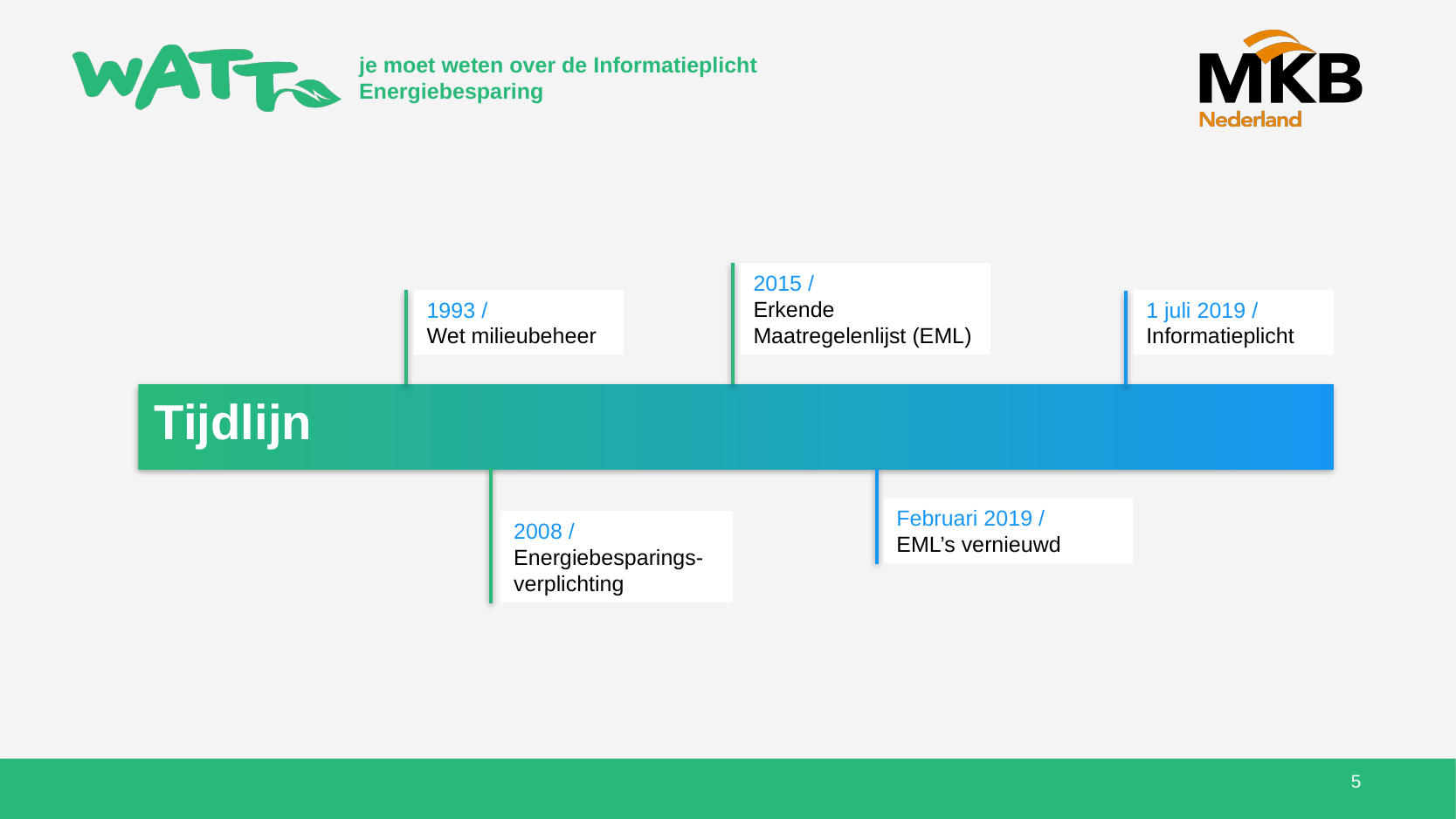

2015 /
Erkende Maatregelenlijst (EML)
1993 /
Wet milieubeheer
1 juli 2019 /
Informatieplicht

# Tijdlijn
Februari 2019 /
EML’s vernieuwd
2008 / Energiebesparings-
verplichting
5